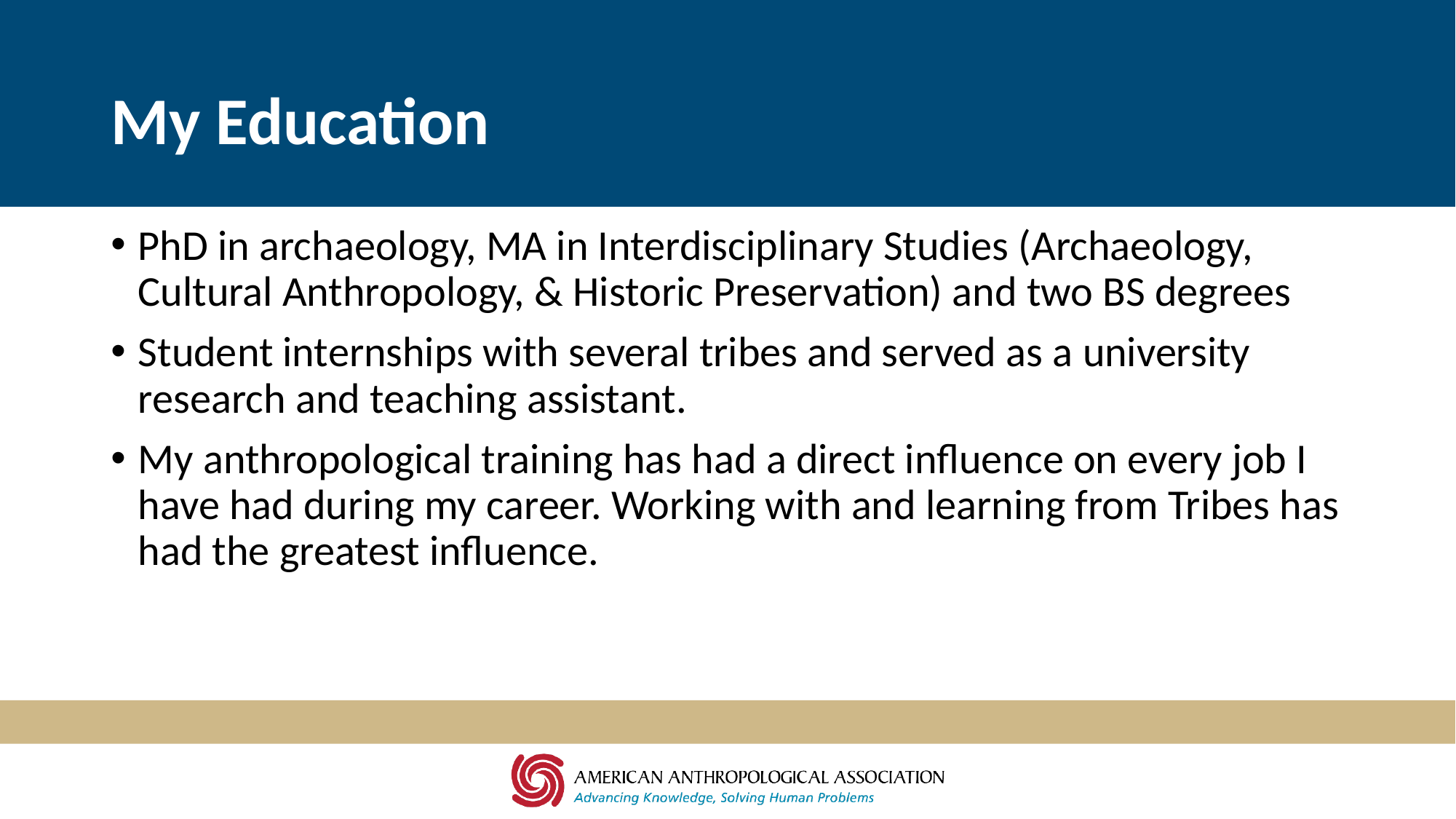

# My Education
PhD in archaeology, MA in Interdisciplinary Studies (Archaeology, Cultural Anthropology, & Historic Preservation) and two BS degrees
Student internships with several tribes and served as a university research and teaching assistant.
My anthropological training has had a direct influence on every job I have had during my career. Working with and learning from Tribes has had the greatest influence.